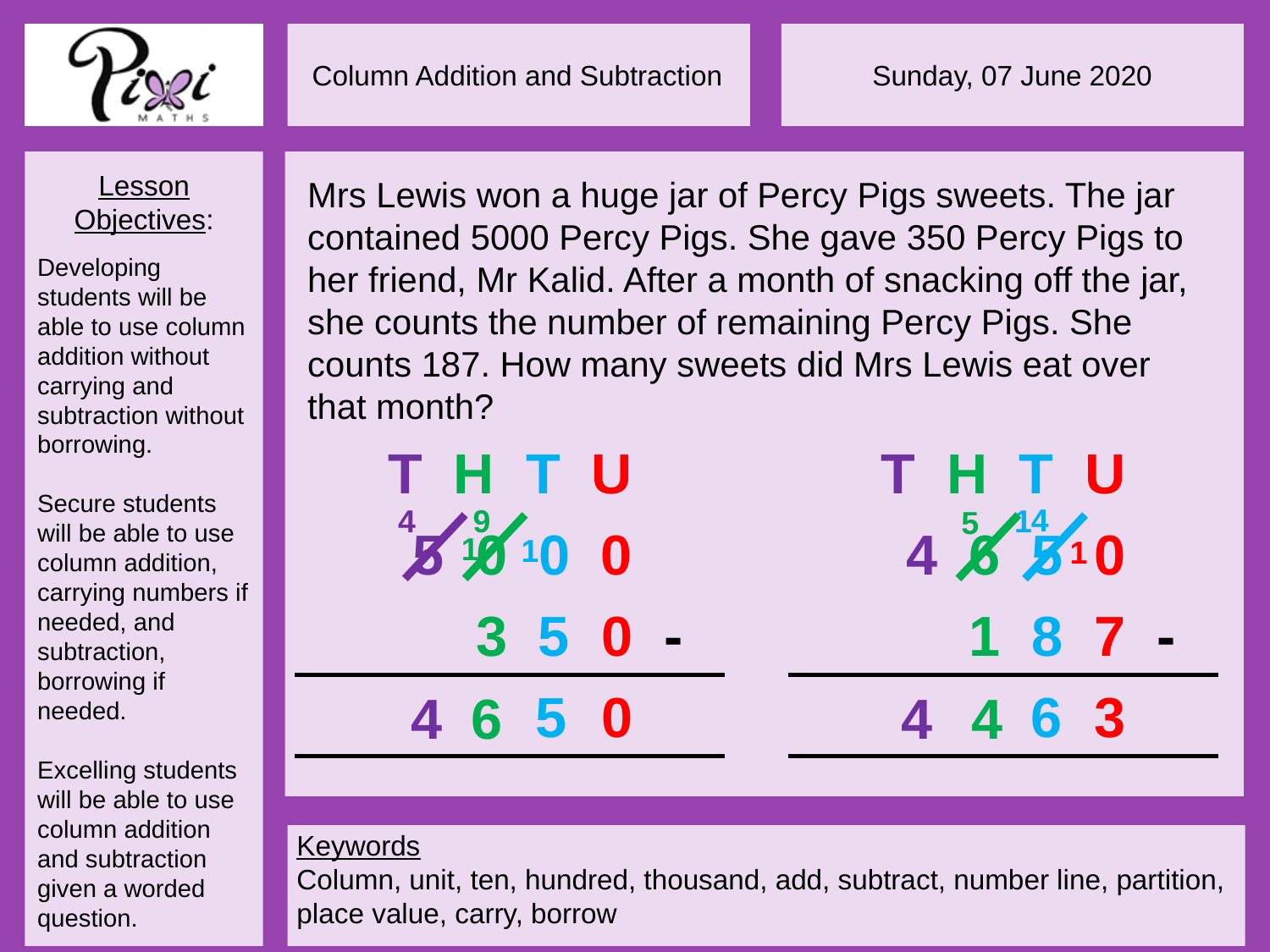

Mrs Lewis won a huge jar of Percy Pigs sweets. The jar contained 5000 Percy Pigs. She gave 350 Percy Pigs to her friend, Mr Kalid. After a month of snacking off the jar, she counts the number of remaining Percy Pigs. She counts 187. How many sweets did Mrs Lewis eat over that month?
T  H  T  U
T  H  T  U
4
4
9
1
5
5  0  0  0
4  6  5  0
1
1
1
-
-
3  5  0
1  8  7
5
6
0
3
4
4
6
4